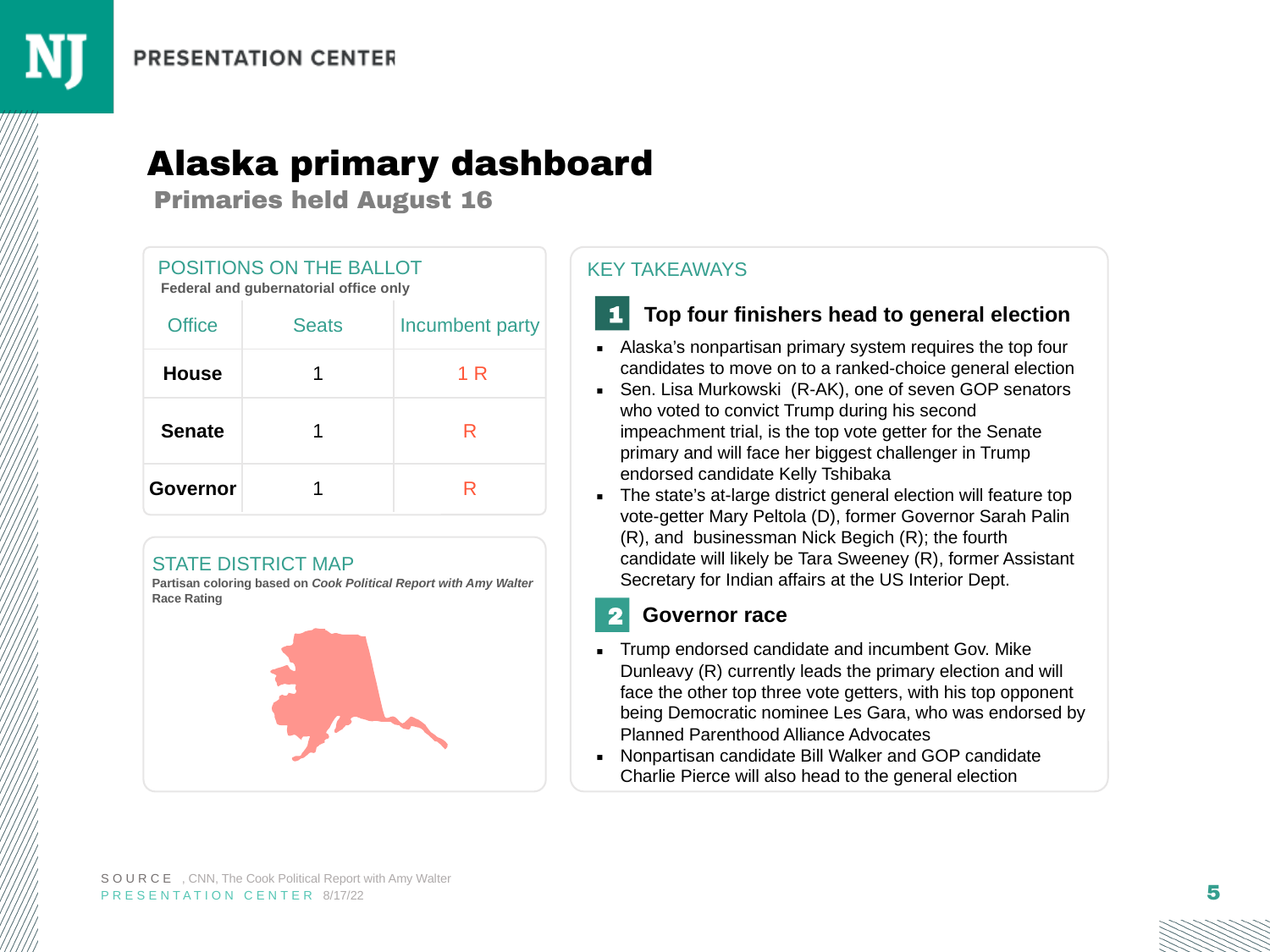

# Alaska primary dashboard
Primaries held August 16
POSITIONS ON THE BALLOT
KEY TAKEAWAYS
Federal and gubernatorial office only
Top four finishers head to general election
1
| Office | Seats | Incumbent party |
| --- | --- | --- |
| House | 1 | 1 R |
| Senate | 1 | R |
| Governor | 1 | R |
Alaska’s nonpartisan primary system requires the top four candidates to move on to a ranked-choice general election
Sen. Lisa Murkowski  (R-AK), one of seven GOP senators who voted to convict Trump during his second impeachment trial, is the top vote getter for the Senate primary and will face her biggest challenger in Trump endorsed candidate Kelly Tshibaka
The state’s at-large district general election will feature top vote-getter Mary Peltola (D), former Governor Sarah Palin (R), and  businessman Nick Begich (R); the fourth candidate will likely be Tara Sweeney (R), former Assistant Secretary for Indian affairs at the US Interior Dept.

STATE DISTRICT MAP
Partisan coloring based on Cook Political Report with Amy Walter Race Rating
Governor race
2

Trump endorsed candidate and incumbent Gov. Mike Dunleavy (R) currently leads the primary election and will face the other top three vote getters, with his top opponent being Democratic nominee Les Gara, who was endorsed by Planned Parenthood Alliance Advocates
Nonpartisan candidate Bill Walker and GOP candidate Charlie Pierce will also head to the general election
SOURCE , CNN, The Cook Political Report with Amy Walter
PRESENTATION CENTER 8/17/22